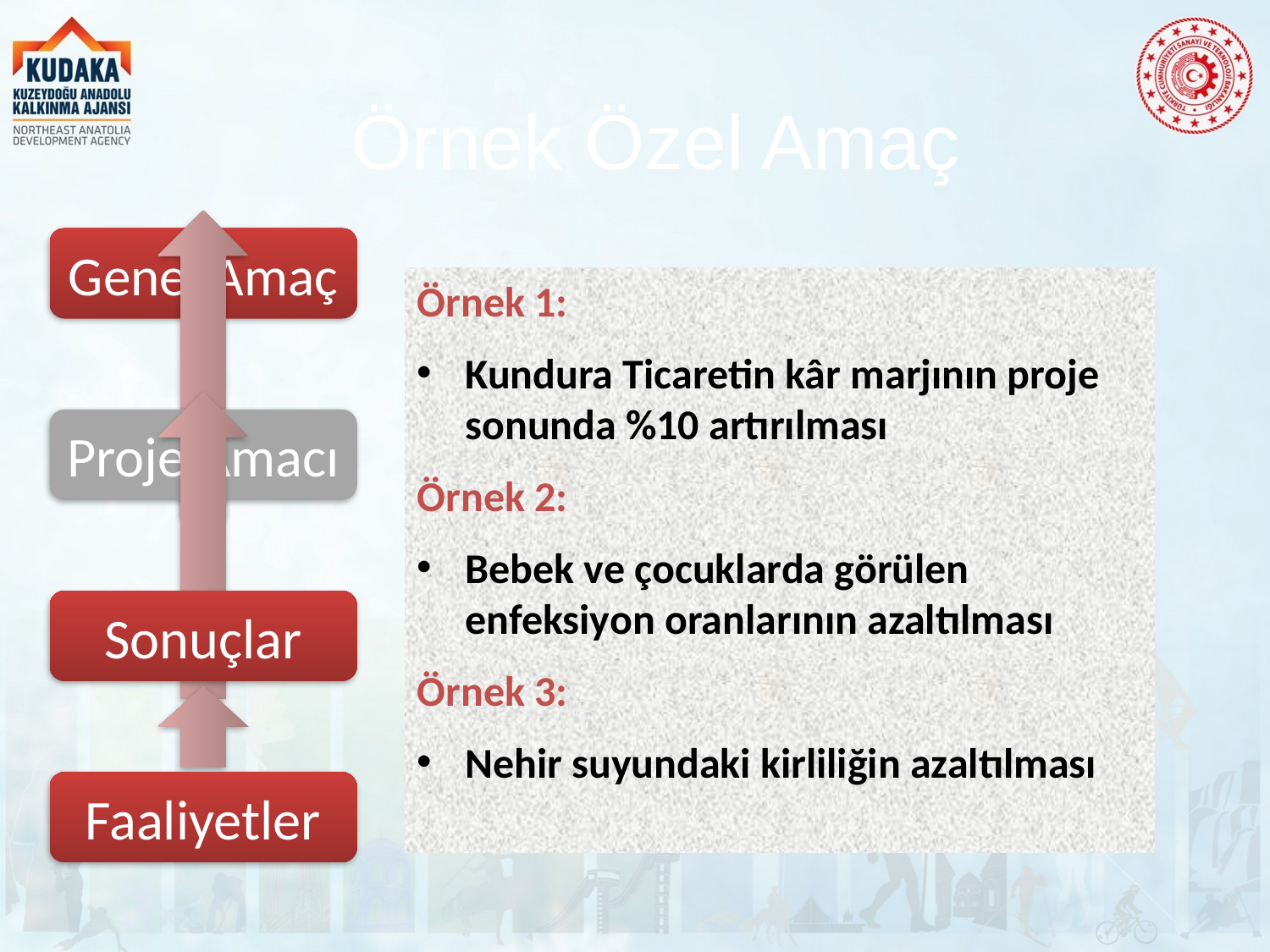

Örnek Özel Amaç
Genel Amaç
Proje Amacı
Sonuçlar
Faaliyetler
Örnek 1:
Kundura Ticaretin kâr marjının proje sonunda %10 artırılması
Örnek 2:
Bebek ve çocuklarda görülen enfeksiyon oranlarının azaltılması
Örnek 3:
Nehir suyundaki kirliliğin azaltılması

54